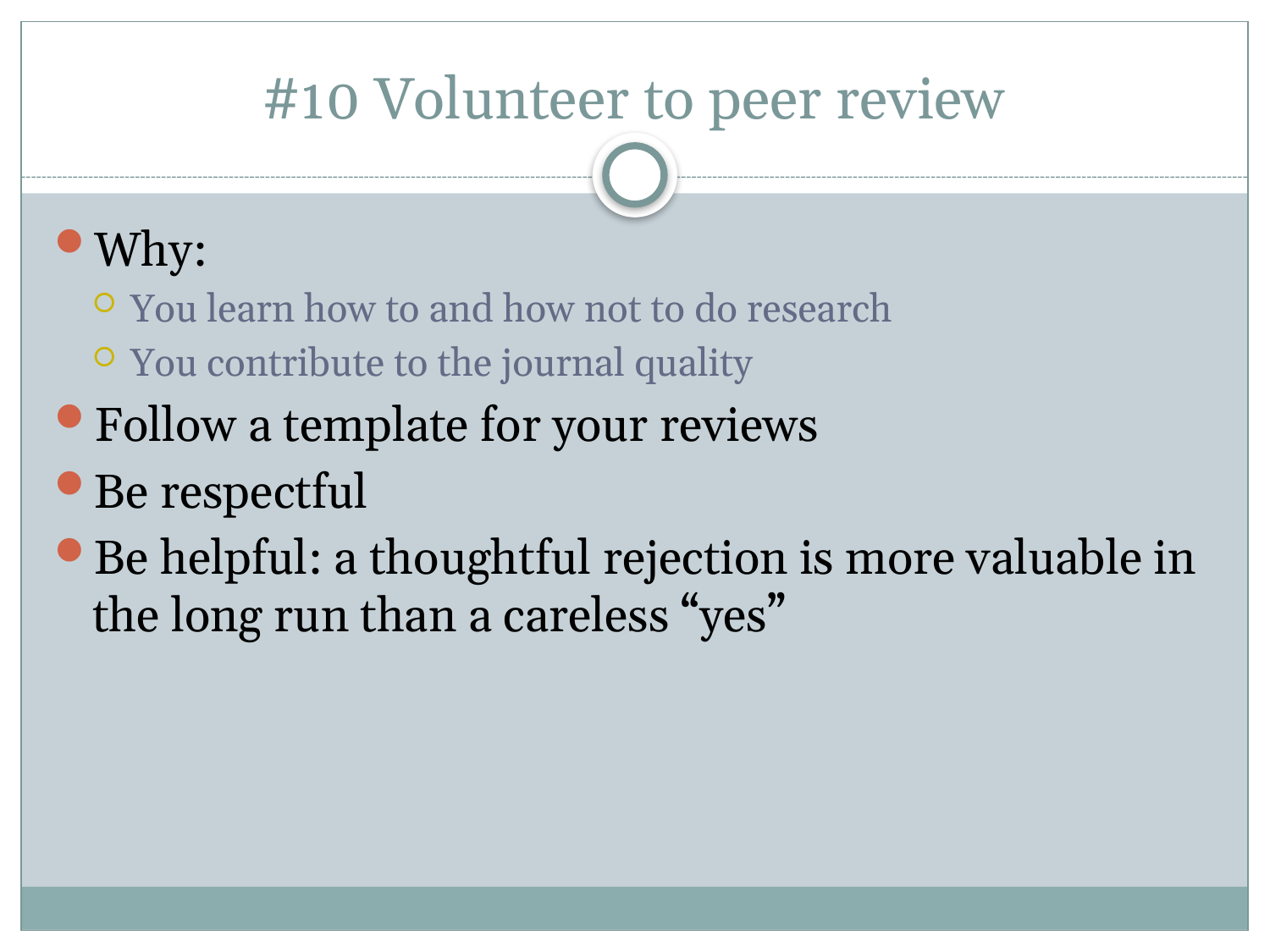

# #10 Volunteer to peer review
Why:
You learn how to and how not to do research
You contribute to the journal quality
Follow a template for your reviews
Be respectful
Be helpful: a thoughtful rejection is more valuable in the long run than a careless “yes”